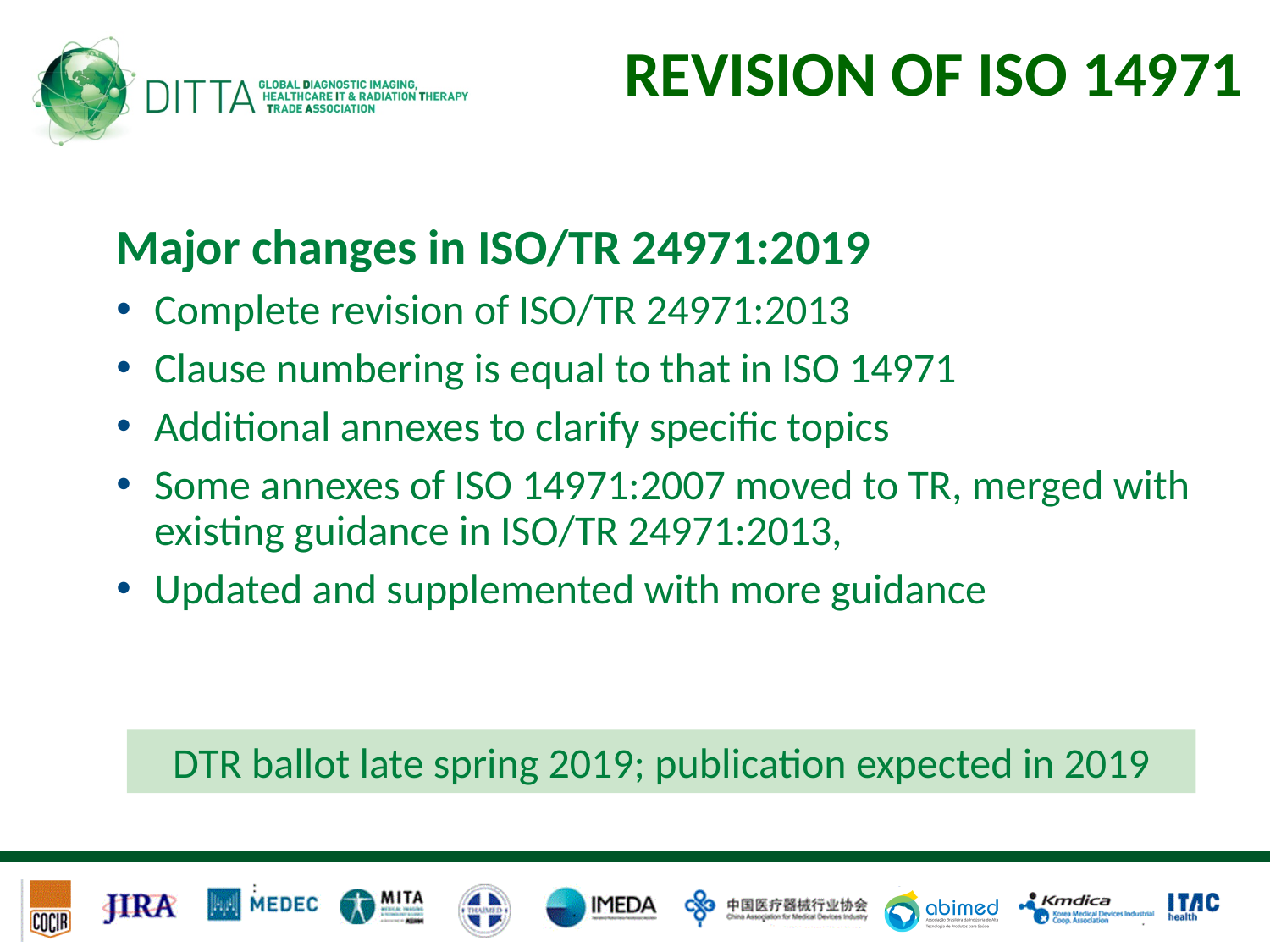

# Revision of ISO 14971
Major changes in ISO/TR 24971:2019
Complete revision of ISO/TR 24971:2013
Clause numbering is equal to that in ISO 14971
Additional annexes to clarify specific topics
Some annexes of ISO 14971:2007 moved to TR, merged with existing guidance in ISO/TR 24971:2013,
Updated and supplemented with more guidance

DTR ballot late spring 2019; publication expected in 2019